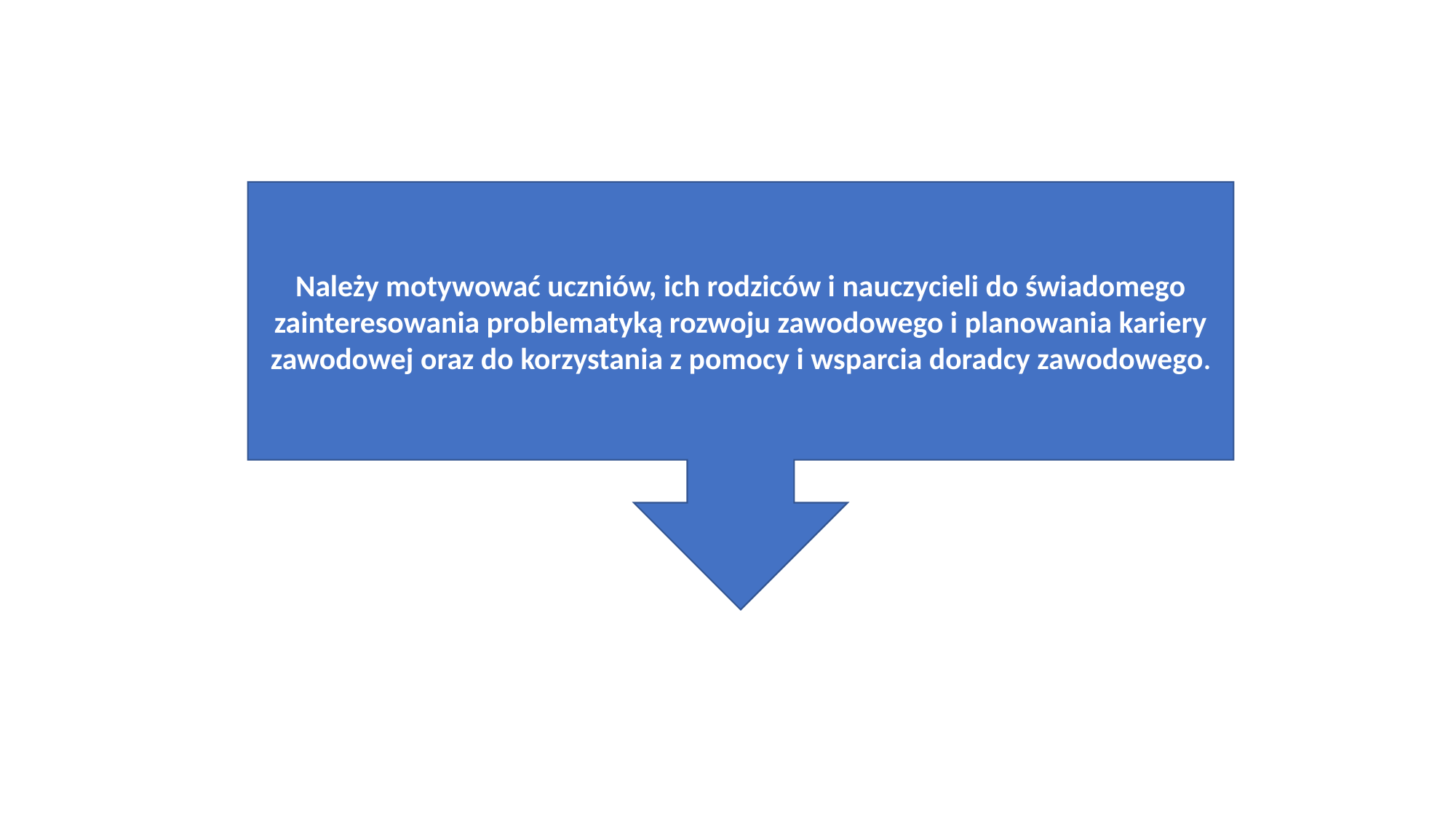

Należy motywować uczniów, ich rodziców i nauczycieli do świadomego zainteresowania problematyką rozwoju zawodowego i planowania kariery zawodowej oraz do korzystania z pomocy i wsparcia doradcy zawodowego.